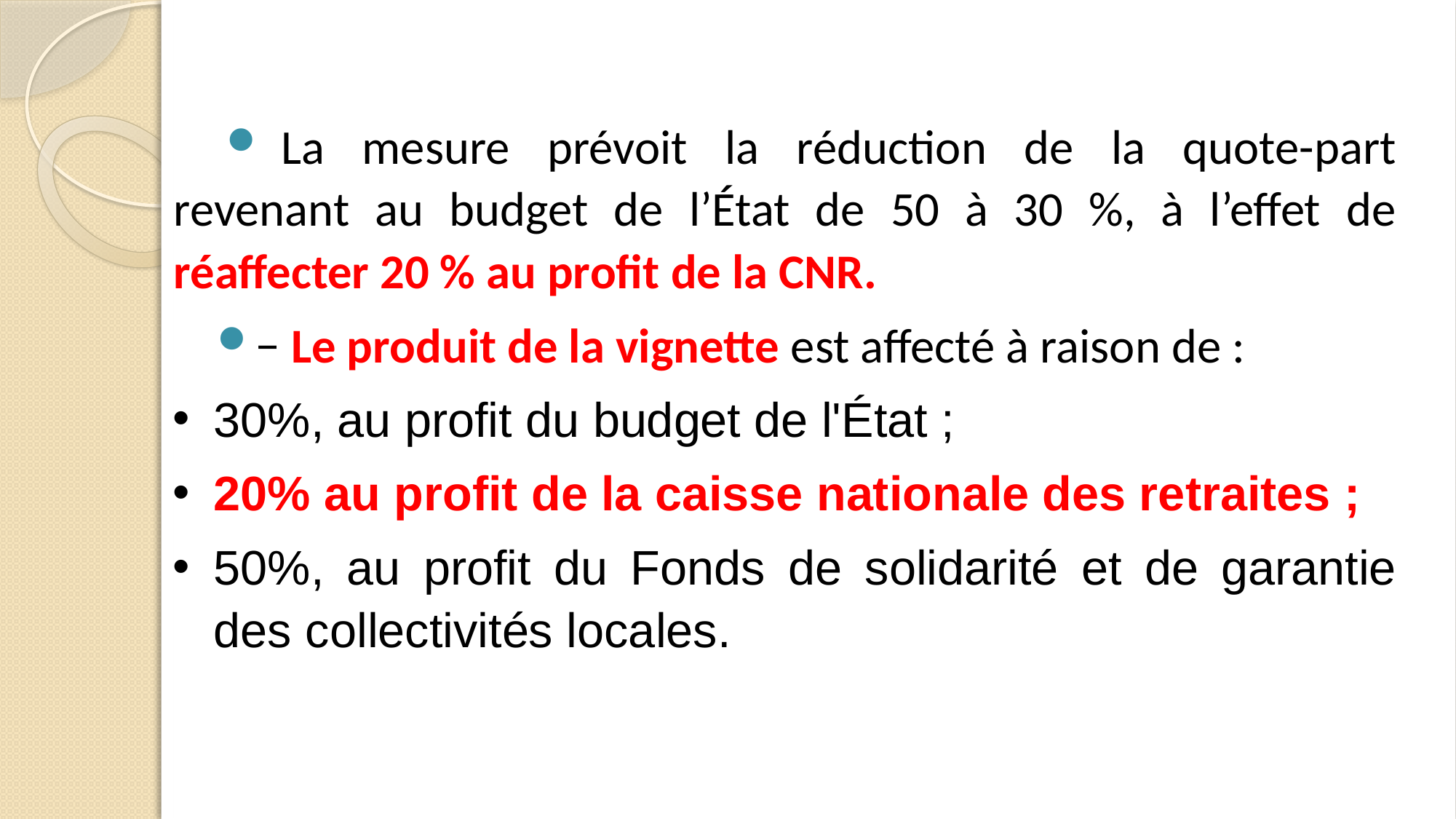

La mesure prévoit la réduction de la quote-part revenant au budget de l’État de 50 à 30 %, à l’effet de réaffecter 20 % au profit de la CNR.
− Le produit de la vignette est affecté à raison de :
30%, au profit du budget de l'État ;
20% au profit de la caisse nationale des retraites ;
50%, au profit du Fonds de solidarité et de garantie des collectivités locales.